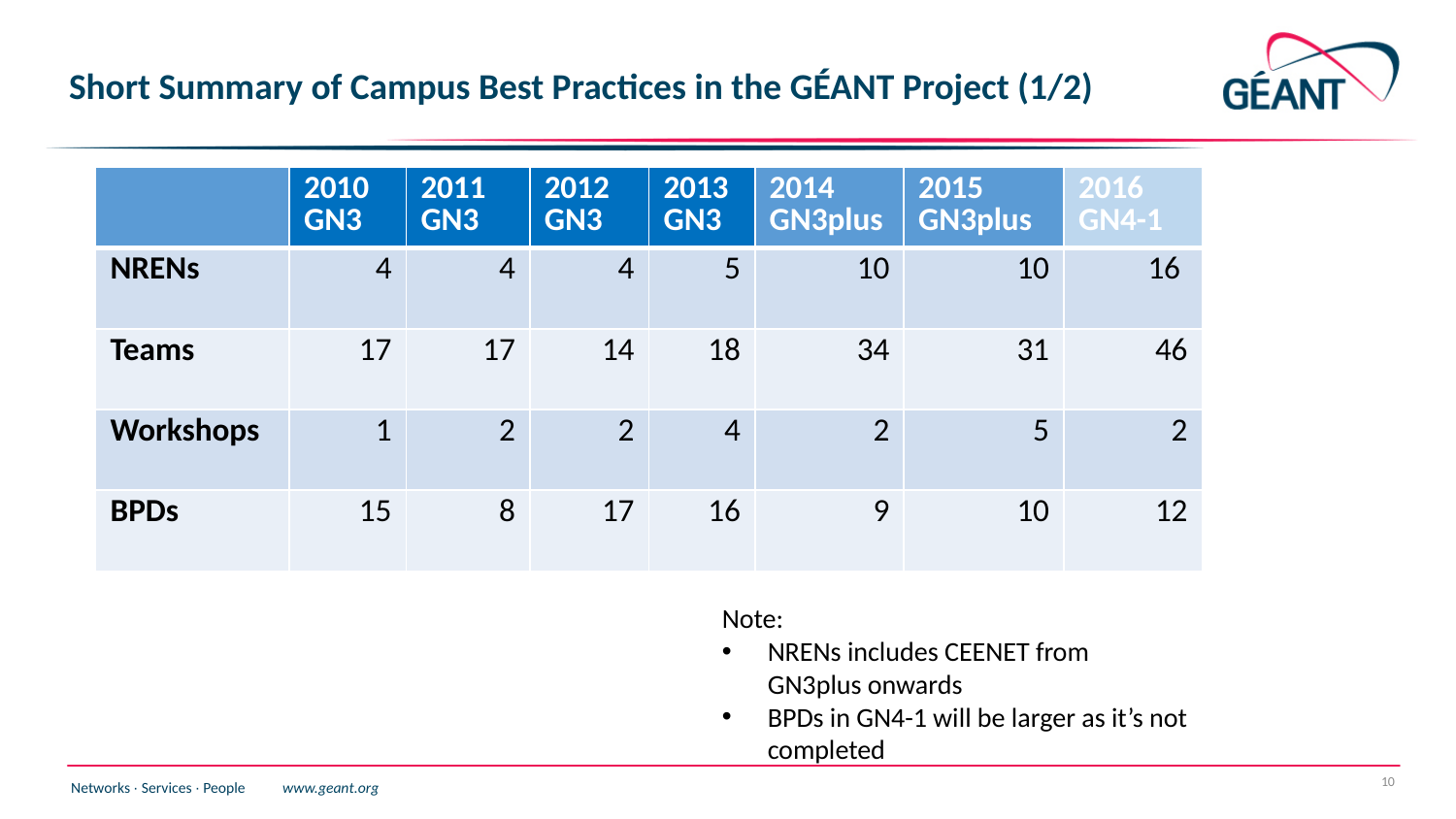

# Short Summary of Campus Best Practices in the GÉANT Project (1/2)
|  | 2010 GN3 | 2011 GN3 | 2012 GN3 | 2013 GN3 | 2014 GN3plus | 2015 GN3plus | 2016 GN4-1 |
| --- | --- | --- | --- | --- | --- | --- | --- |
| NRENs | 4 | 4 | 4 | 5 | 10 | 10 | 16 |
| Teams | 17 | 17 | 14 | 18 | 34 | 31 | 46 |
| Workshops | 1 | 2 | 2 | 4 | 2 | 5 | 2 |
| BPDs | 15 | 8 | 17 | 16 | 9 | 10 | 12 |
Note:
NRENs includes CEENET from GN3plus onwards
BPDs in GN4-1 will be larger as it’s not completed
10